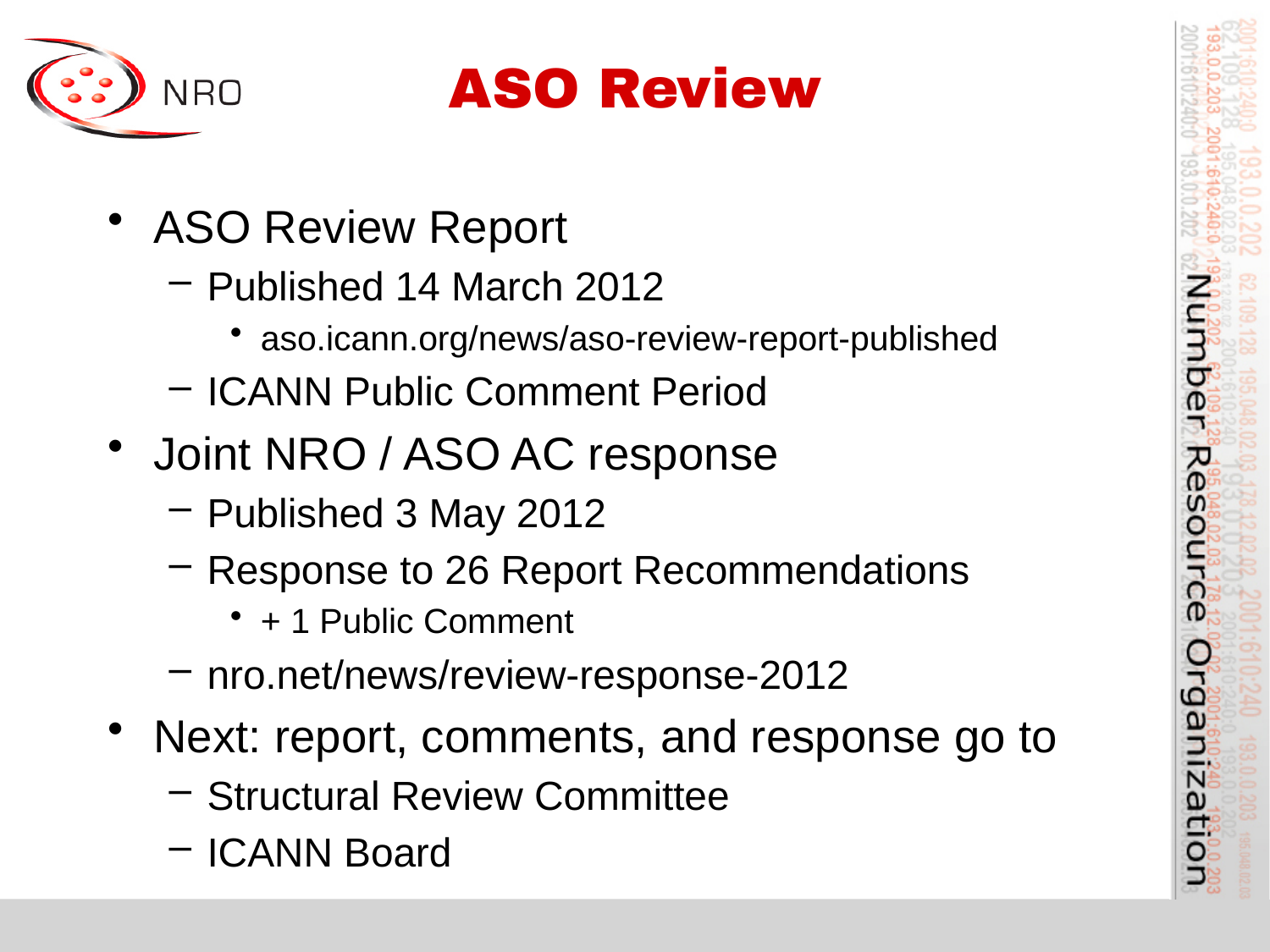

# ASO Review
ASO Review Report
Published 14 March 2012
aso.icann.org/news/aso-review-report-published
ICANN Public Comment Period
Joint NRO / ASO AC response
Published 3 May 2012
Response to 26 Report Recommendations
+ 1 Public Comment
nro.net/news/review-response-2012
Next: report, comments, and response go to
Structural Review Committee
ICANN Board